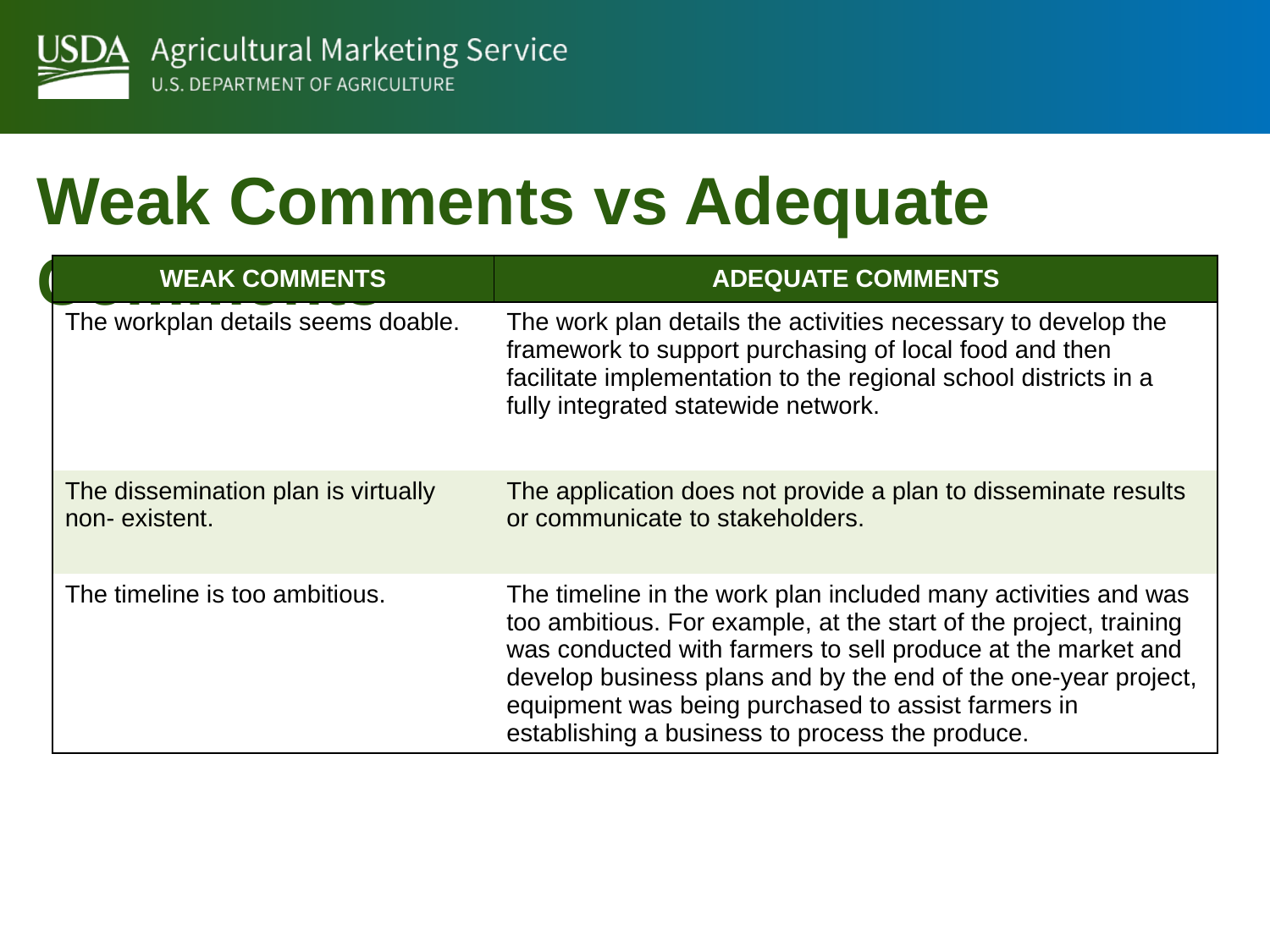

Weak Comments vs Adequate Comments
| WEAK COMMENTS | ADEQUATE COMMENTS |
| --- | --- |
| The workplan details seems doable. | The work plan details the activities necessary to develop the framework to support purchasing of local food and then facilitate implementation to the regional school districts in a fully integrated statewide network. |
| The dissemination plan is virtually non- existent. | The application does not provide a plan to disseminate results or communicate to stakeholders. |
| The timeline is too ambitious. | The timeline in the work plan included many activities and was too ambitious. For example, at the start of the project, training was conducted with farmers to sell produce at the market and develop business plans and by the end of the one-year project, equipment was being purchased to assist farmers in establishing a business to process the produce. |